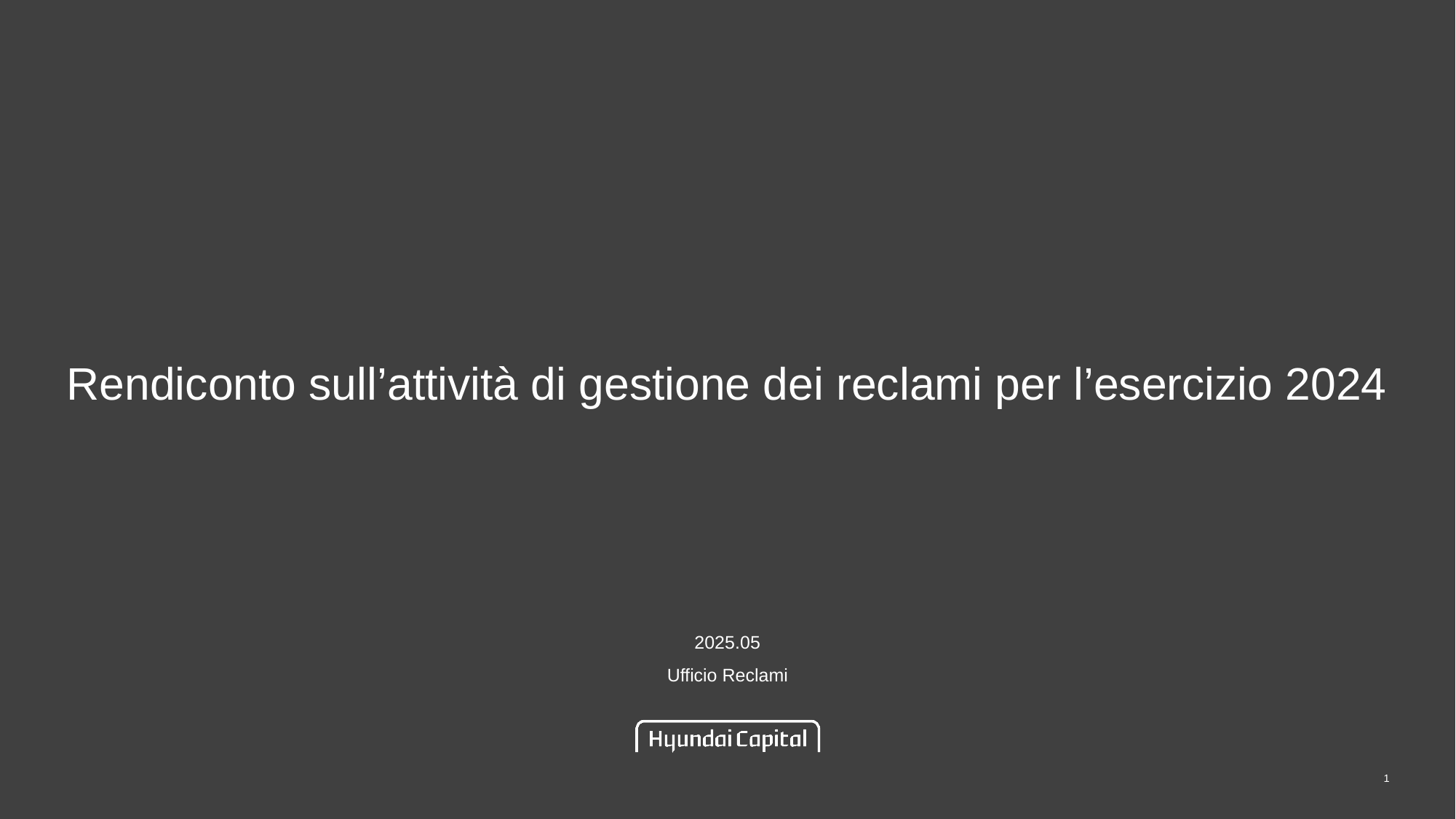

# Rendiconto sull’attività di gestione dei reclami per l’esercizio 2024

2025.05
Ufficio Reclami
1